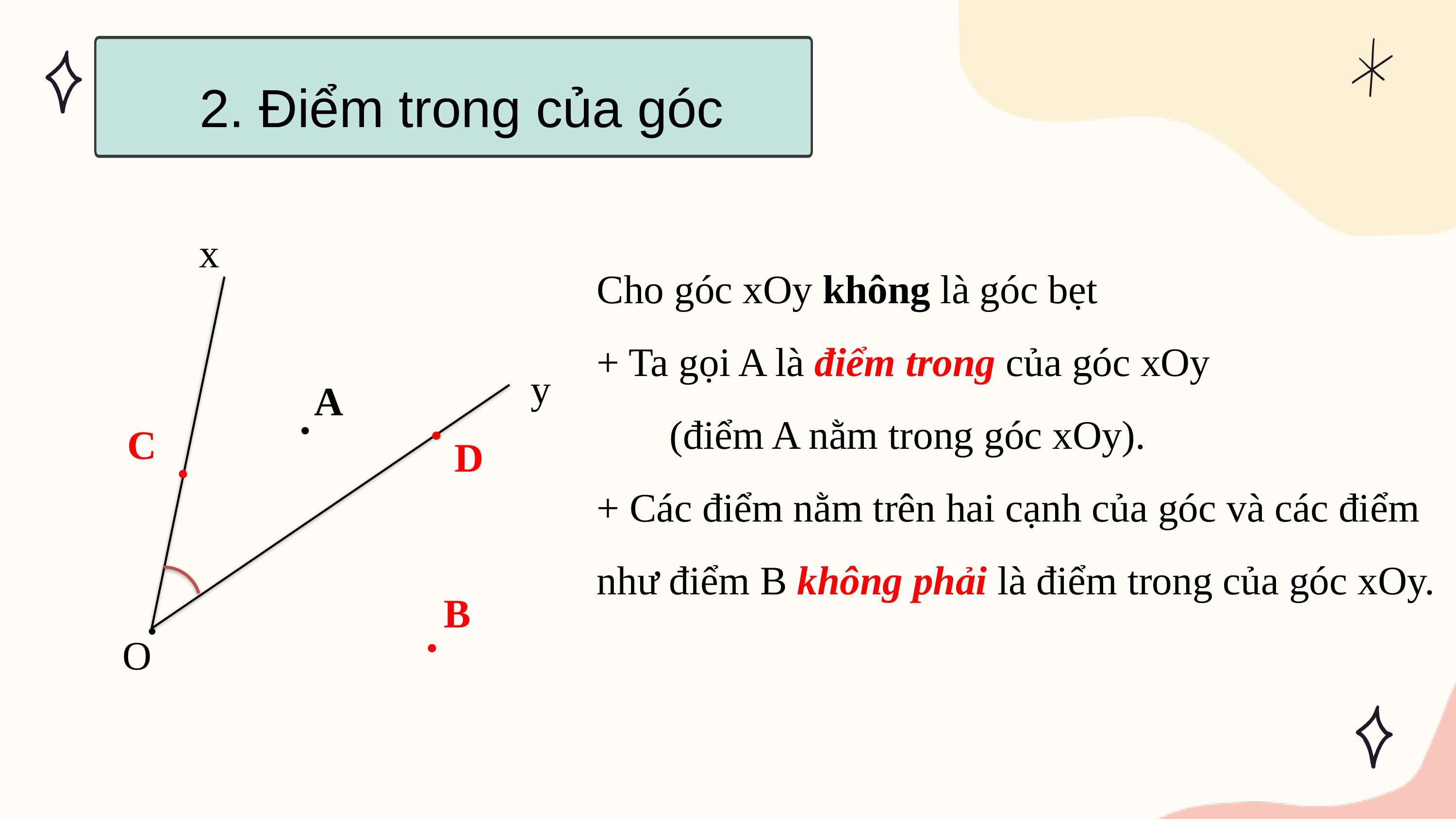

2. Điểm trong của góc
x
Cho góc xOy không là góc bẹt
+ Ta gọi A là điểm trong của góc xOy
	(điểm A nằm trong góc xOy).
+ Các điểm nằm trên hai cạnh của góc và các điểm như điểm B không phải là điểm trong của góc xOy.

y
A
.
.

C
.
D

B
.
.

O